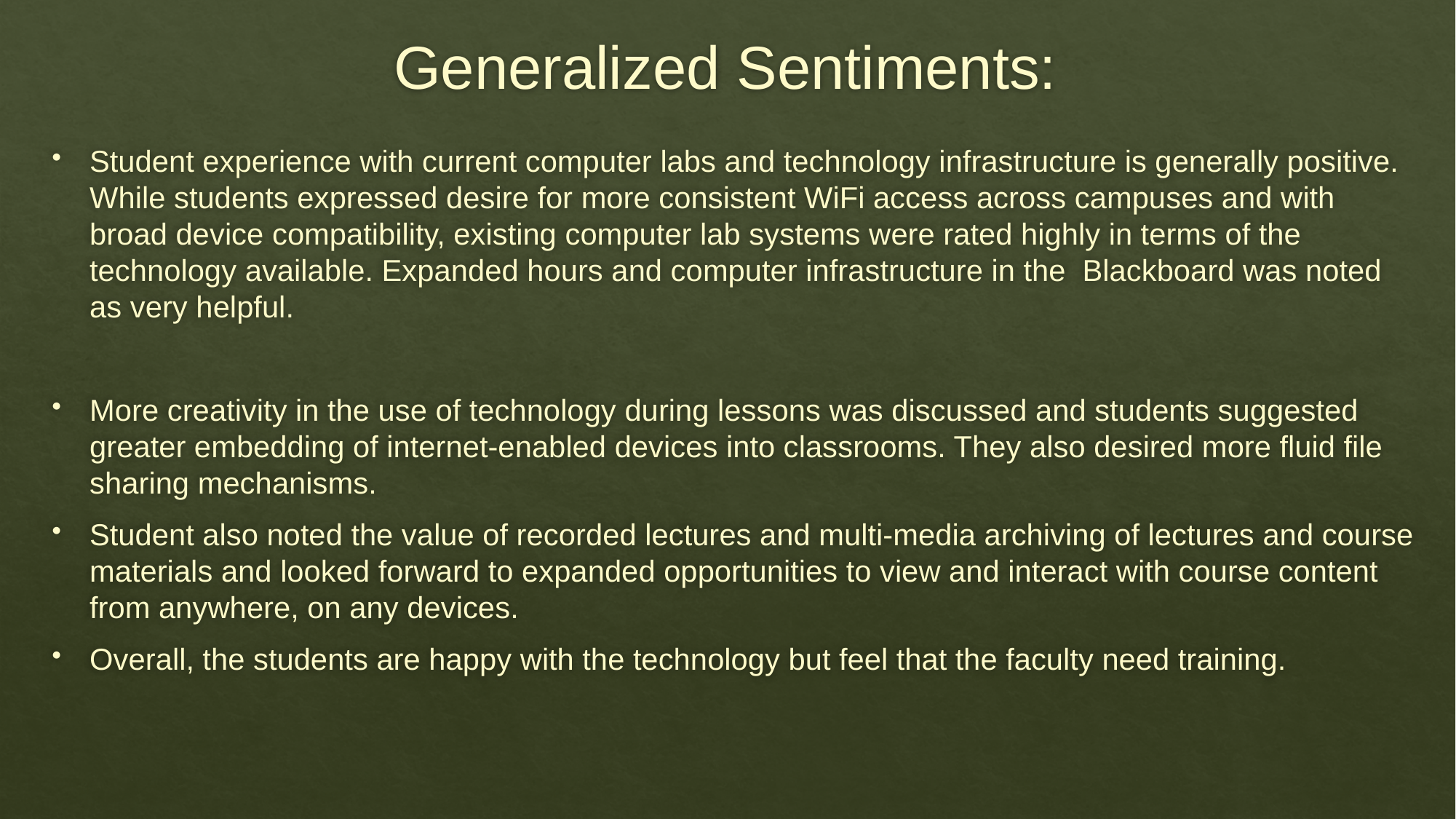

# Generalized Sentiments:
Student experience with current computer labs and technology infrastructure is generally positive. While students expressed desire for more consistent WiFi access across campuses and with broad device compatibility, existing computer lab systems were rated highly in terms of the technology available. Expanded hours and computer infrastructure in the  Blackboard was noted as very helpful.

More creativity in the use of technology during lessons was discussed and students suggested greater embedding of internet-enabled devices into classrooms. They also desired more fluid file sharing mechanisms.
Student also noted the value of recorded lectures and multi-media archiving of lectures and course materials and looked forward to expanded opportunities to view and interact with course content from anywhere, on any devices.
Overall, the students are happy with the technology but feel that the faculty need training.